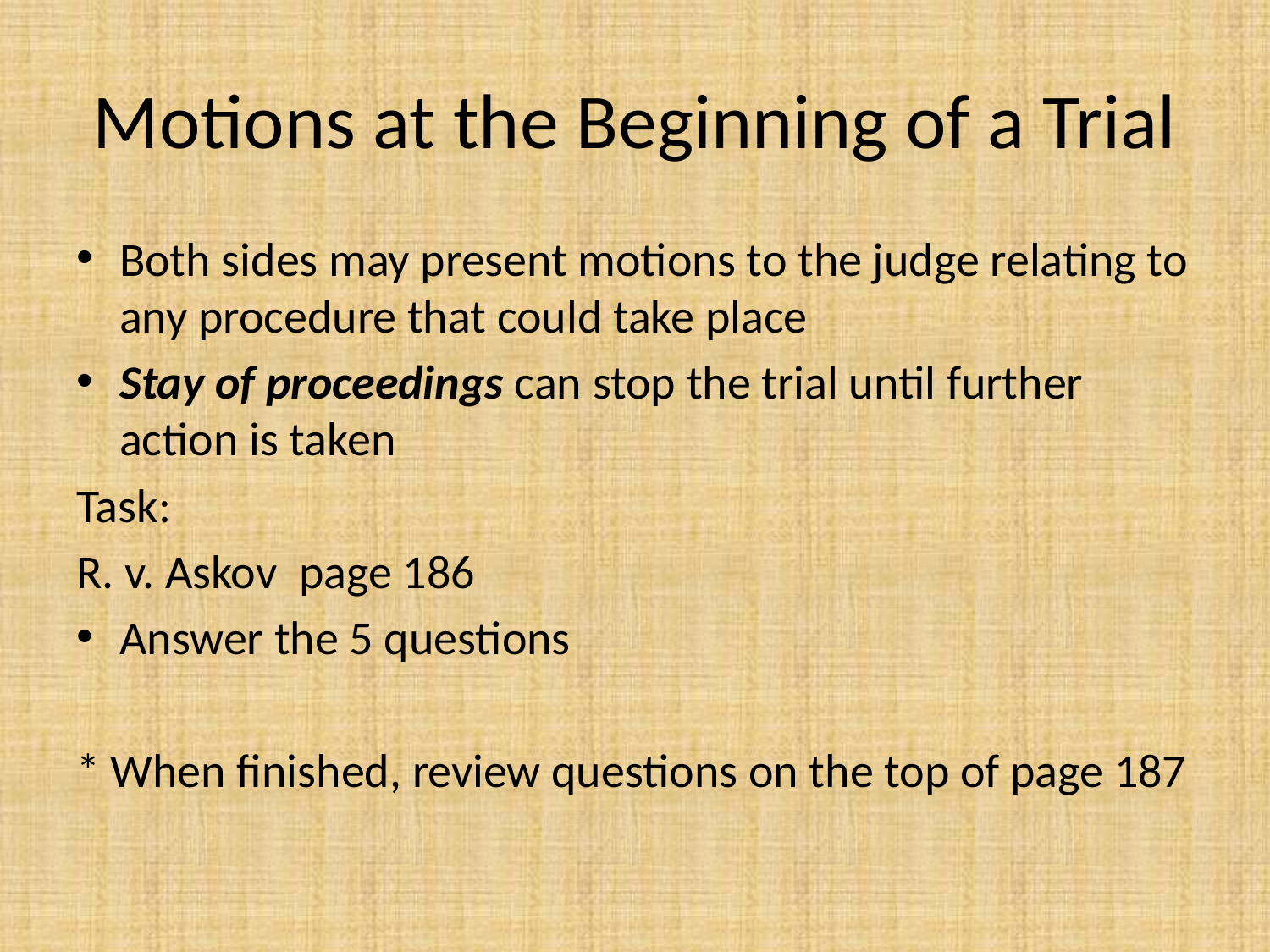

# Motions at the Beginning of a Trial
Both sides may present motions to the judge relating to any procedure that could take place
Stay of proceedings can stop the trial until further action is taken
Task:
R. v. Askov  page 186
Answer the 5 questions

* When finished, review questions on the top of page 187